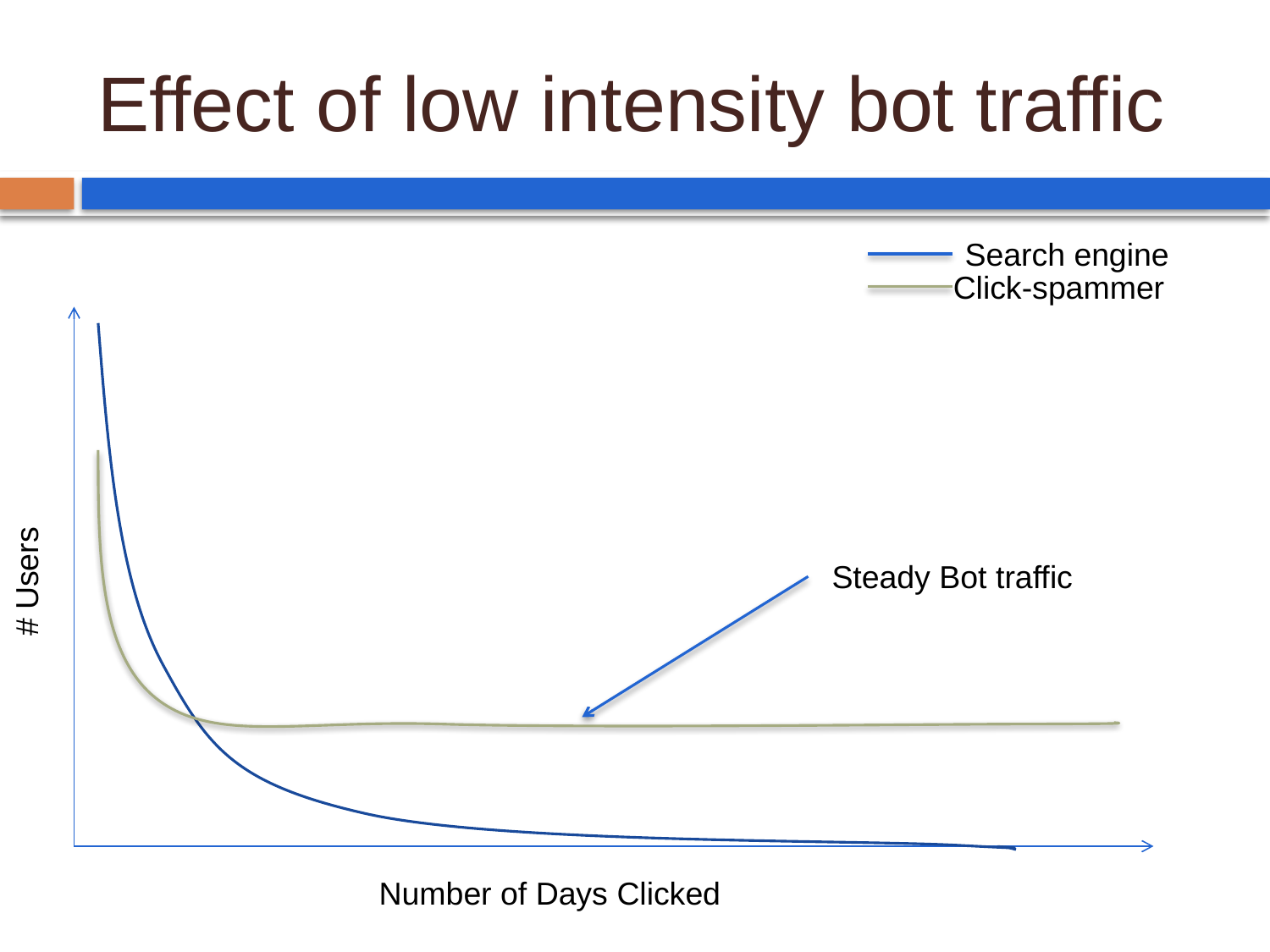

# Effect of low intensity bot traffic
Search engine
Click-spammer

Steady Bot traffic
 # Users
Number of Days Clicked